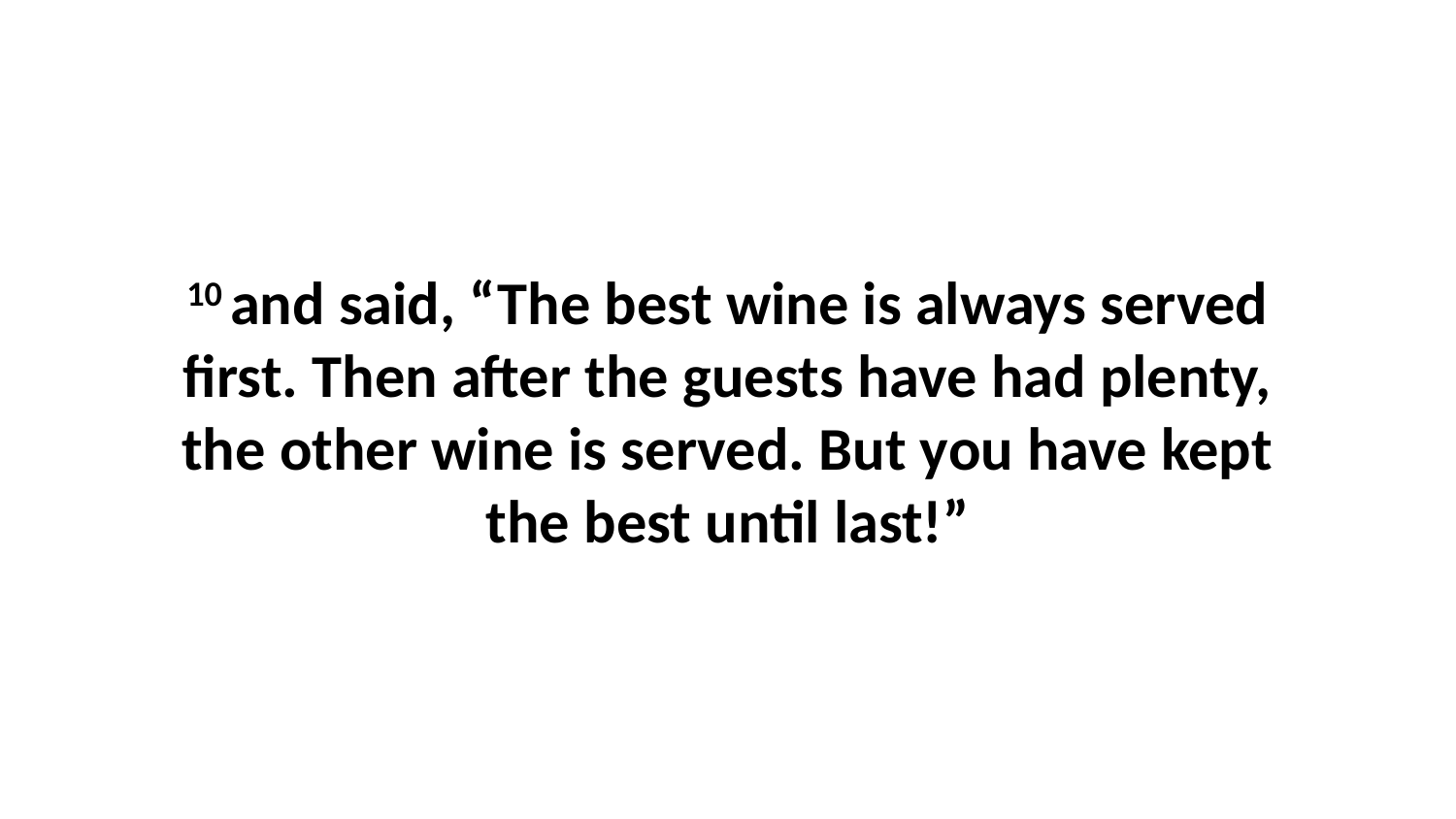

10 and said, “The best wine is always served first. Then after the guests have had plenty, the other wine is served. But you have kept the best until last!”